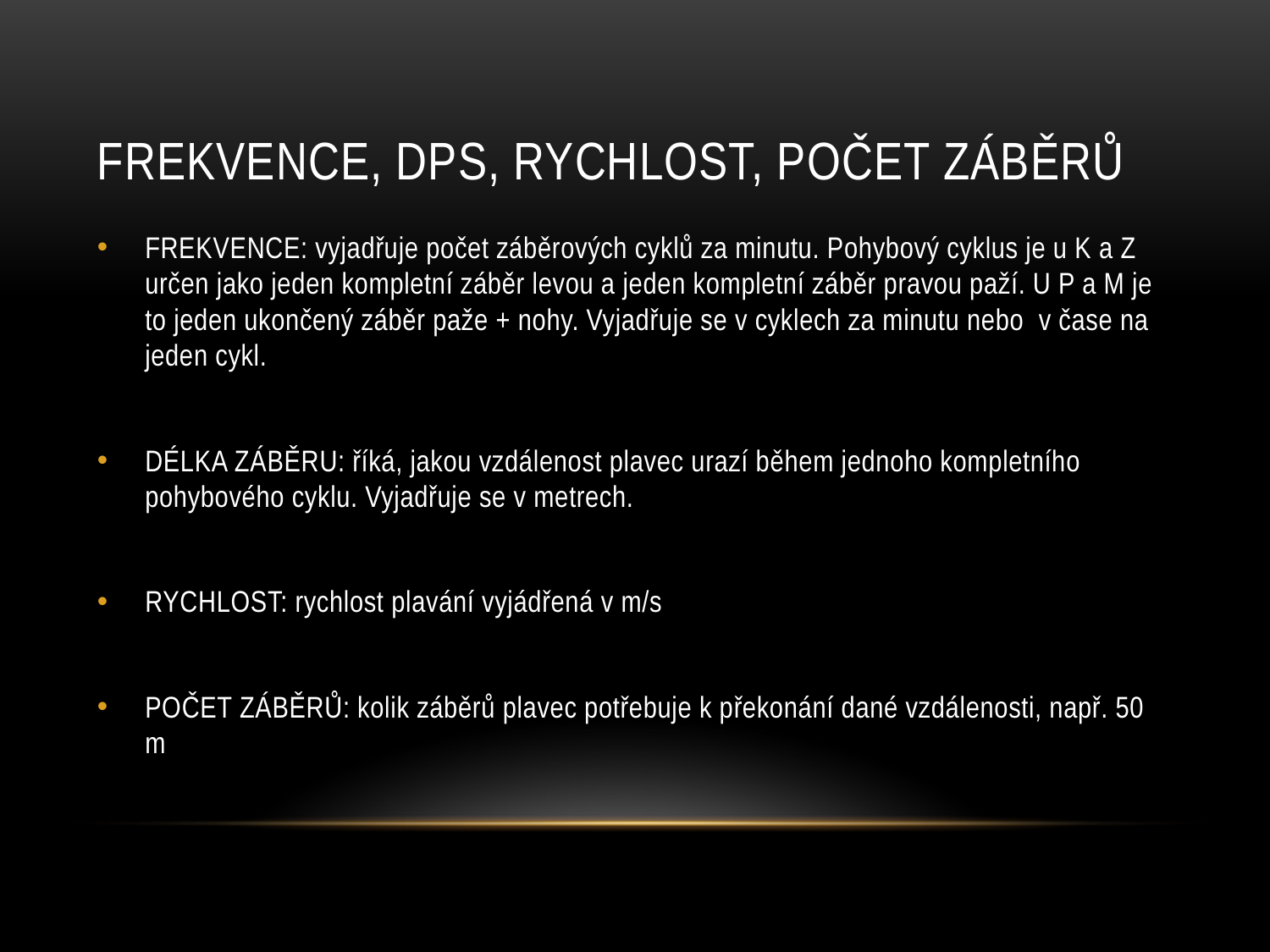

# Frekvence, DPS, rychlost, POČET ZÁBĚRŮ
FREKVENCE: vyjadřuje počet záběrových cyklů za minutu. Pohybový cyklus je u K a Z určen jako jeden kompletní záběr levou a jeden kompletní záběr pravou paží. U P a M je to jeden ukončený záběr paže + nohy. Vyjadřuje se v cyklech za minutu nebo  v čase na jeden cykl.

DÉLKA ZÁBĚRU: říká, jakou vzdálenost plavec urazí během jednoho kompletního pohybového cyklu. Vyjadřuje se v metrech.

RYCHLOST: rychlost plavání vyjádřená v m/s

POČET ZÁBĚRŮ: kolik záběrů plavec potřebuje k překonání dané vzdálenosti, např. 50 m